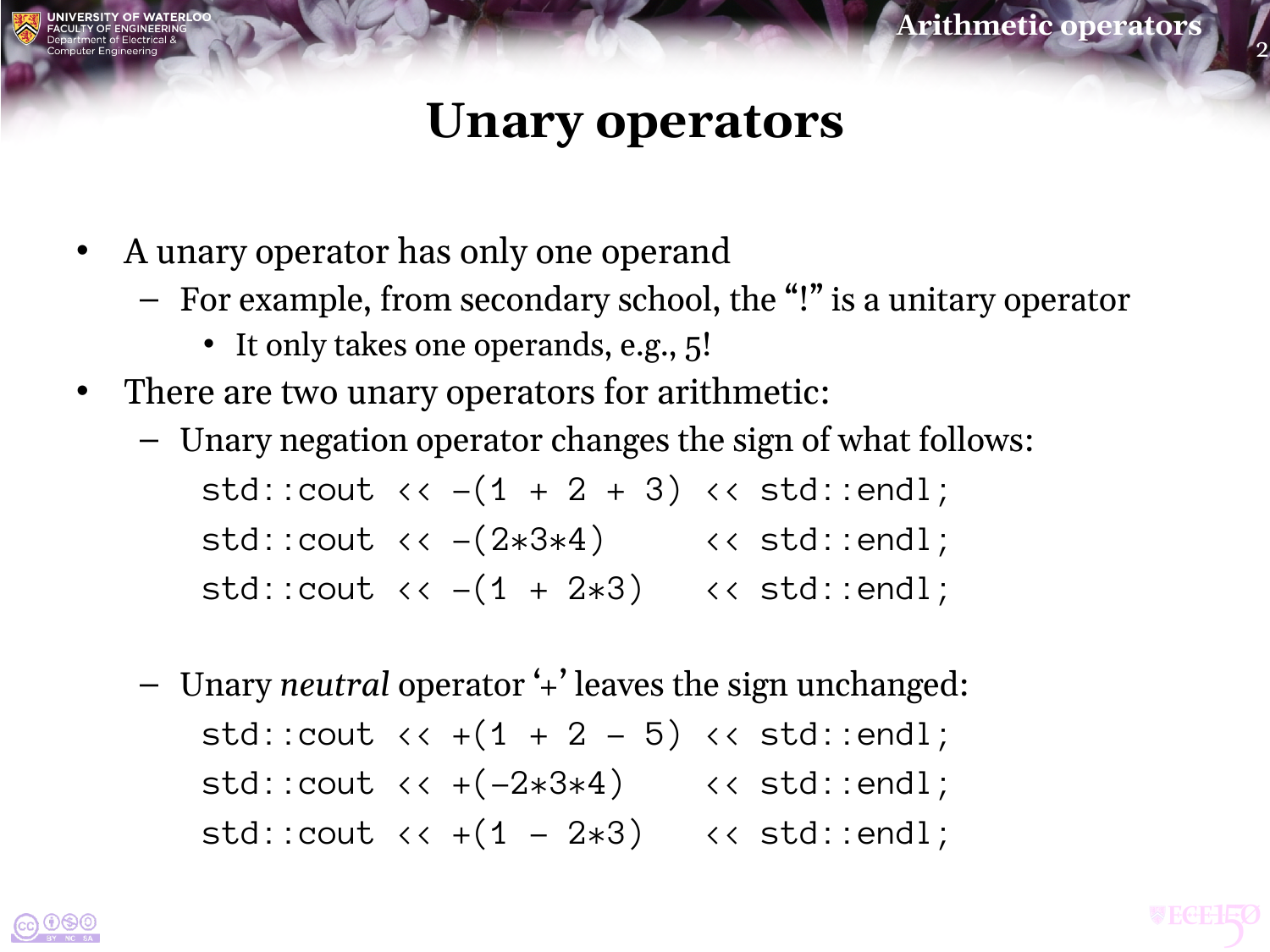

# Unary operators
A unary operator has only one operand
For example, from secondary school, the “!” is a unitary operator
It only takes one operands, e.g., 5!
There are two unary operators for arithmetic:
Unary negation operator changes the sign of what follows:
	std::cout << -(1 + 2 + 3) << std::endl;
	std::cout << -(2*3*4)     << std::endl;
	std::cout << -(1 + 2*3)   << std::endl;

Unary neutral operator ‘+’ leaves the sign unchanged:
	std::cout << +(1 + 2 - 5) << std::endl;
	std::cout << +(-2*3*4)    << std::endl;
	std::cout << +(1 - 2*3)   << std::endl;